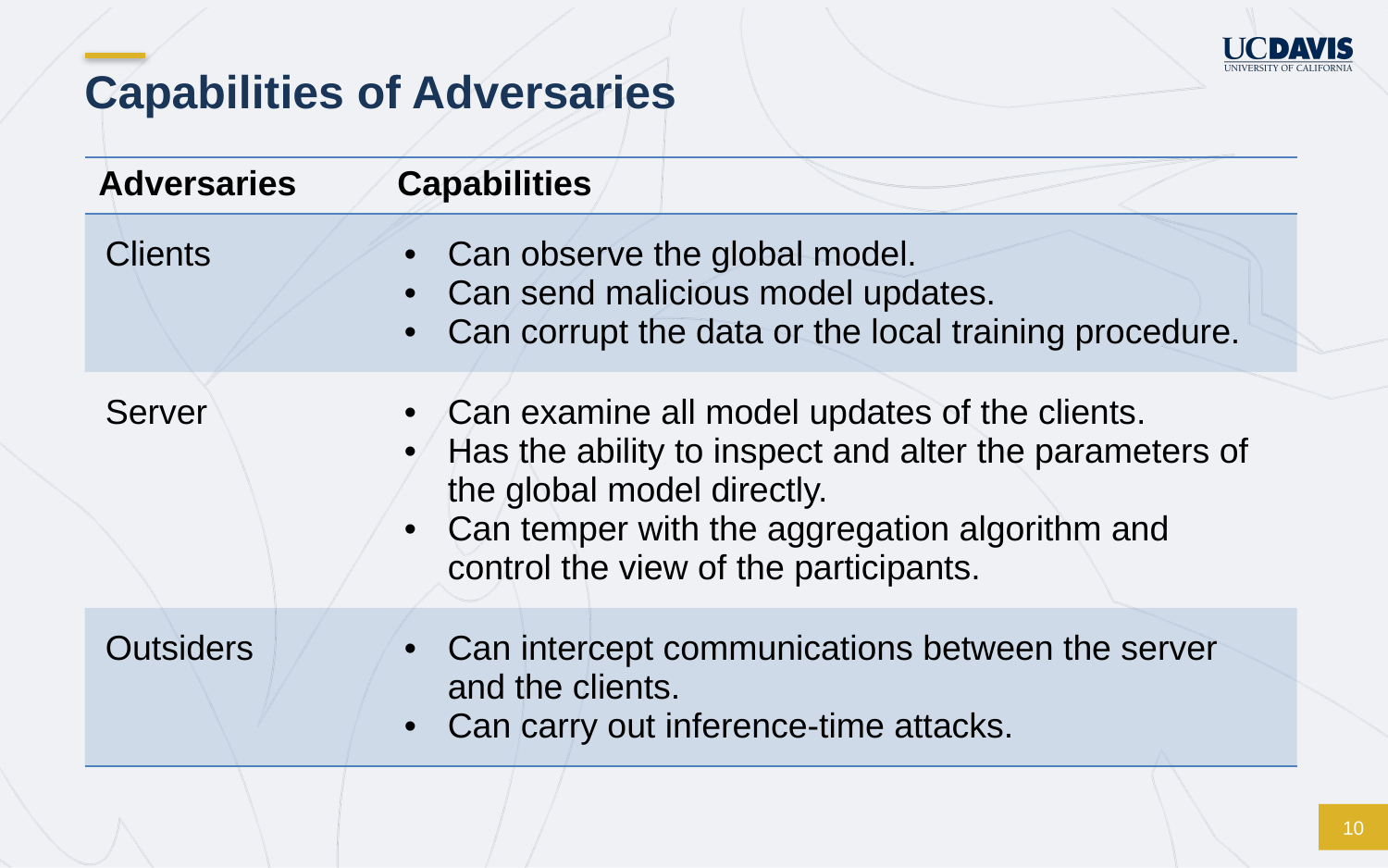

# Capabilities of Adversaries
| Adversaries | Capabilities |
| --- | --- |
| Clients | Can observe the global model. Can send malicious model updates. Can corrupt the data or the local training procedure. |
| Server | Can examine all model updates of the clients. Has the ability to inspect and alter the parameters of the global model directly. Can temper with the aggregation algorithm and control the view of the participants. |
| Outsiders | Can intercept communications between the server and the clients. Can carry out inference-time attacks. |
10